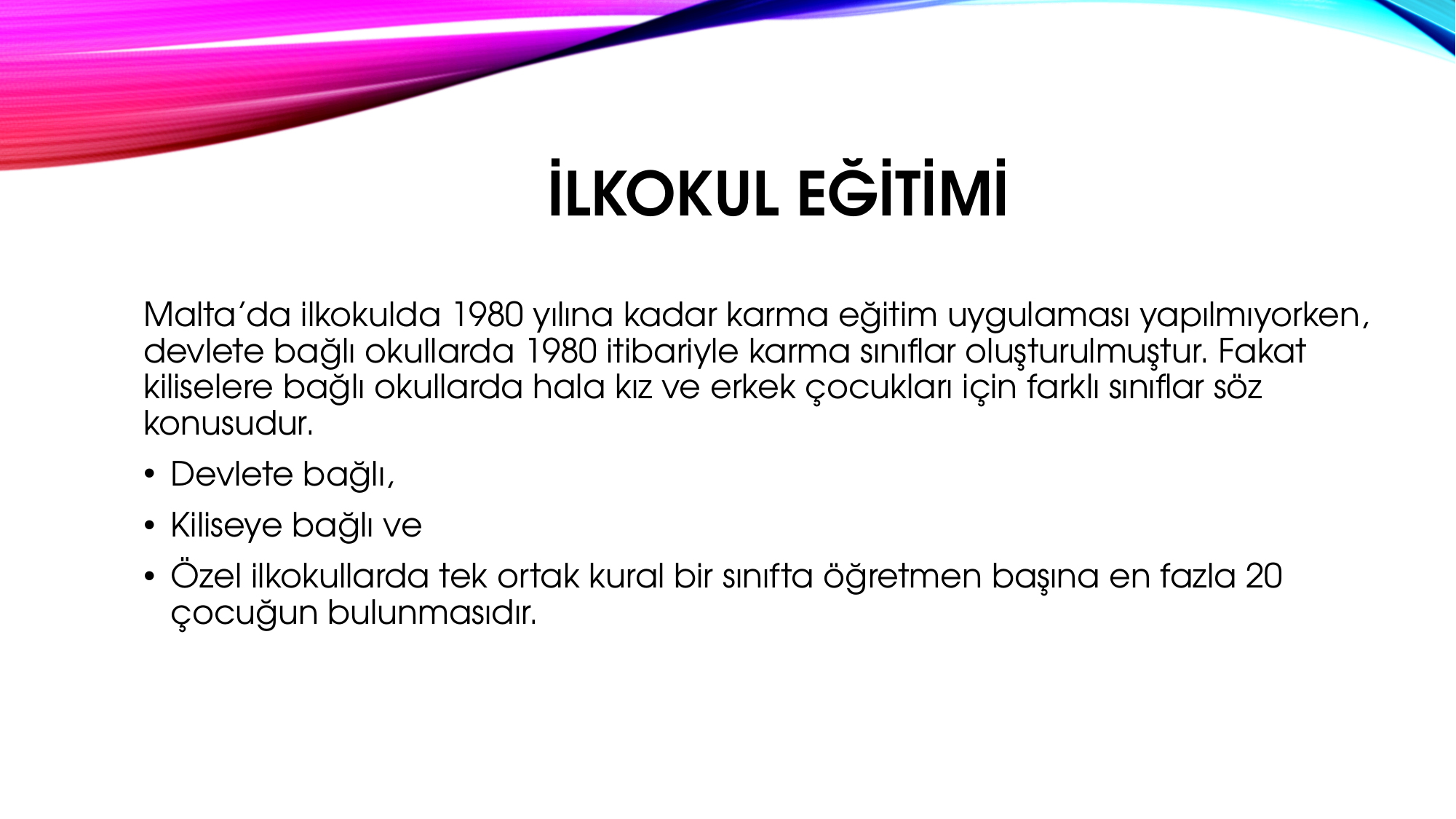

# İlkokul eğitimi
Malta’da ilkokulda 1980 yılına kadar karma eğitim uygulaması yapılmıyorken, devlete bağlı okullarda 1980 itibariyle karma sınıflar oluşturulmuştur. Fakat kiliselere bağlı okullarda hala kız ve erkek çocukları için farklı sınıflar söz konusudur.
Devlete bağlı,
Kiliseye bağlı ve
Özel ilkokullarda tek ortak kural bir sınıfta öğretmen başına en fazla 20 çocuğun bulunmasıdır.